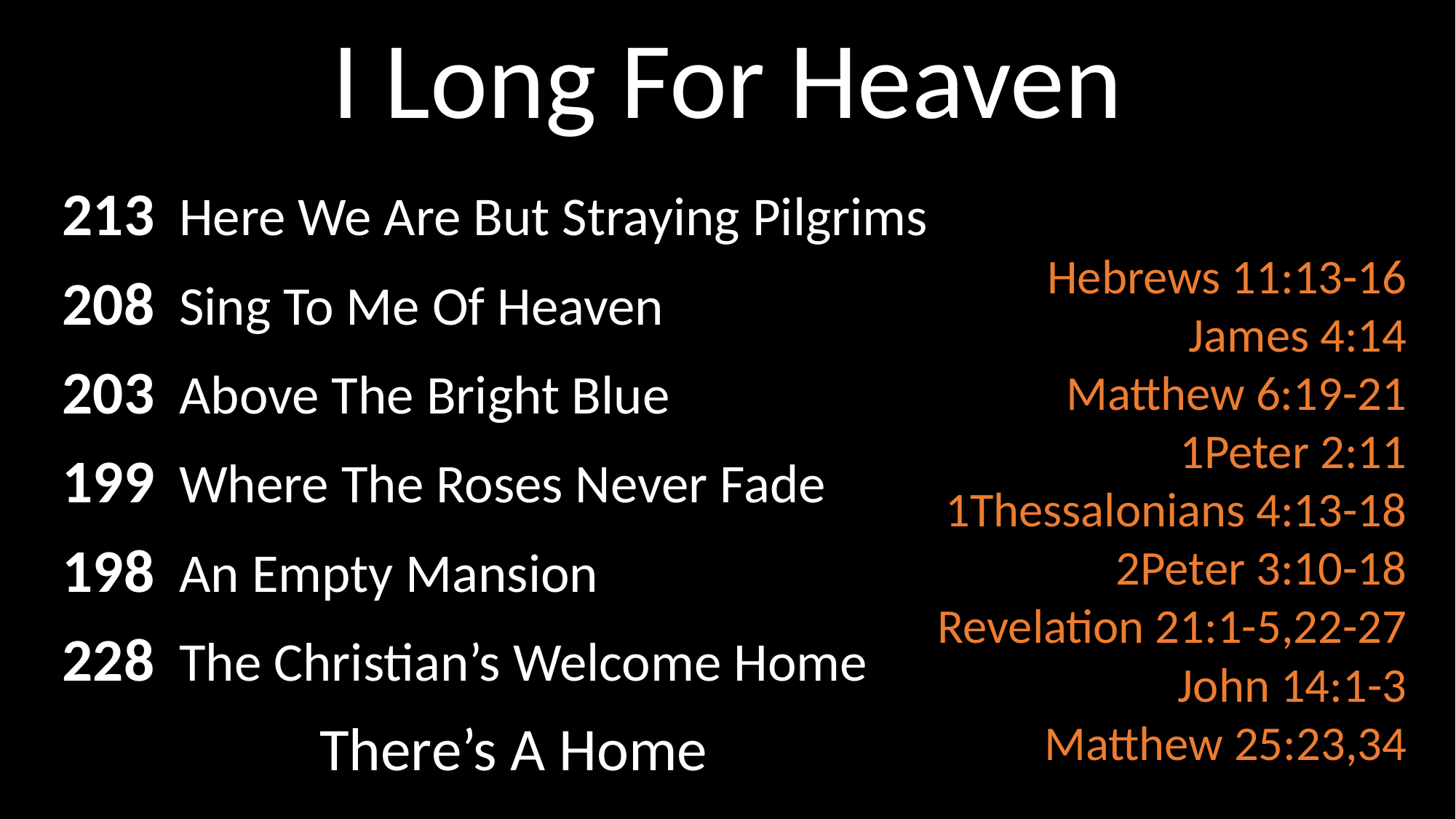

# I Long For Heaven
213  Here We Are But Straying Pilgrims
208  Sing To Me Of Heaven
203  Above The Bright Blue
199  Where The Roses Never Fade
198  An Empty Mansion
228  The Christian’s Welcome Home
There’s A Home
Hebrews 11:13-16
James 4:14
Matthew 6:19-21
1Peter 2:11
1Thessalonians 4:13-18
2Peter 3:10-18
Revelation 21:1-5,22-27
John 14:1-3
Matthew 25:23,34